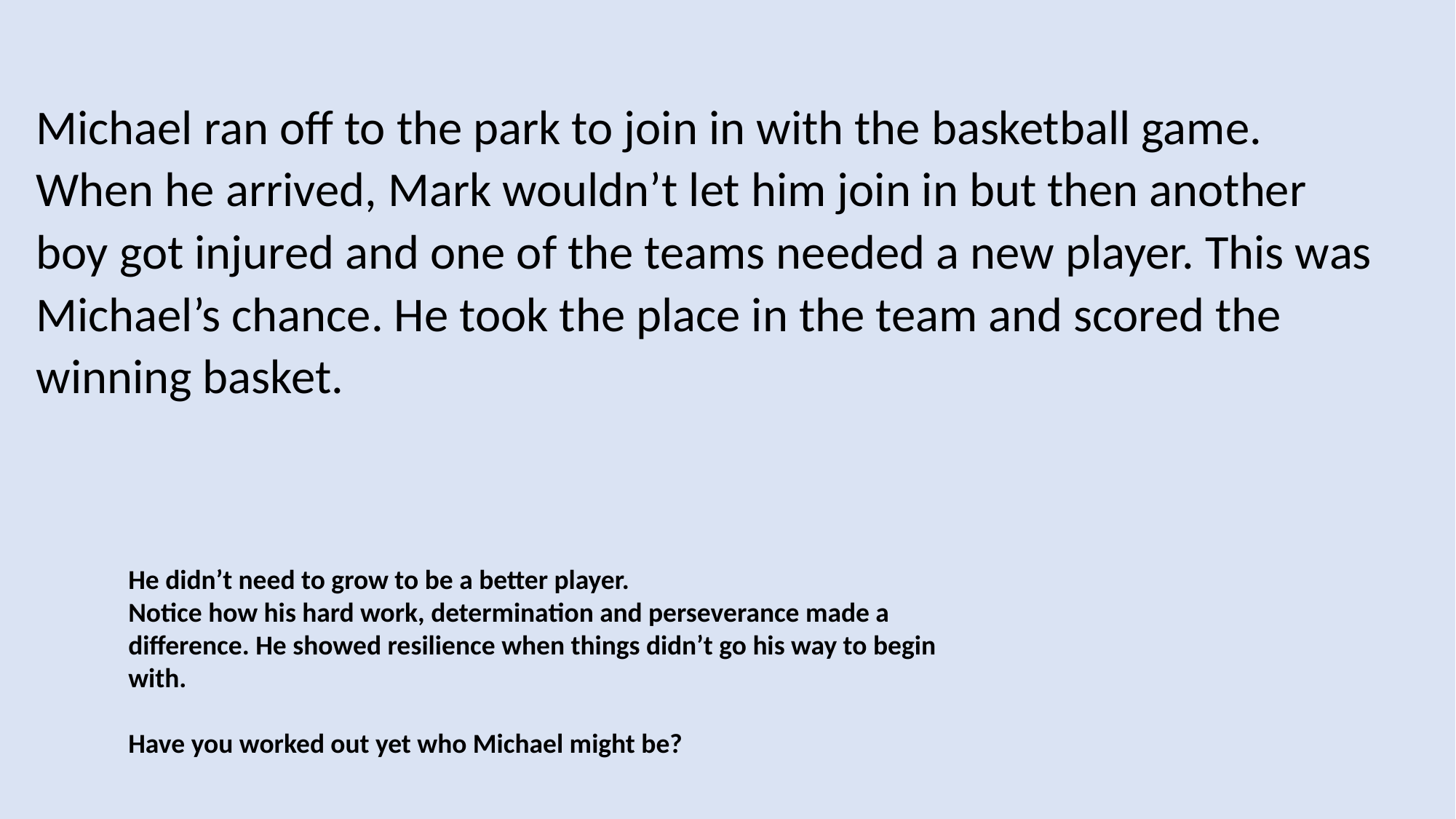

Michael ran off to the park to join in with the basketball game. When he arrived, Mark wouldn’t let him join in but then another boy got injured and one of the teams needed a new player. This was Michael’s chance. He took the place in the team and scored the winning basket.

He didn’t need to grow to be a better player.
Notice how his hard work, determination and perseverance made a difference. He showed resilience when things didn’t go his way to begin with.

Have you worked out yet who Michael might be?